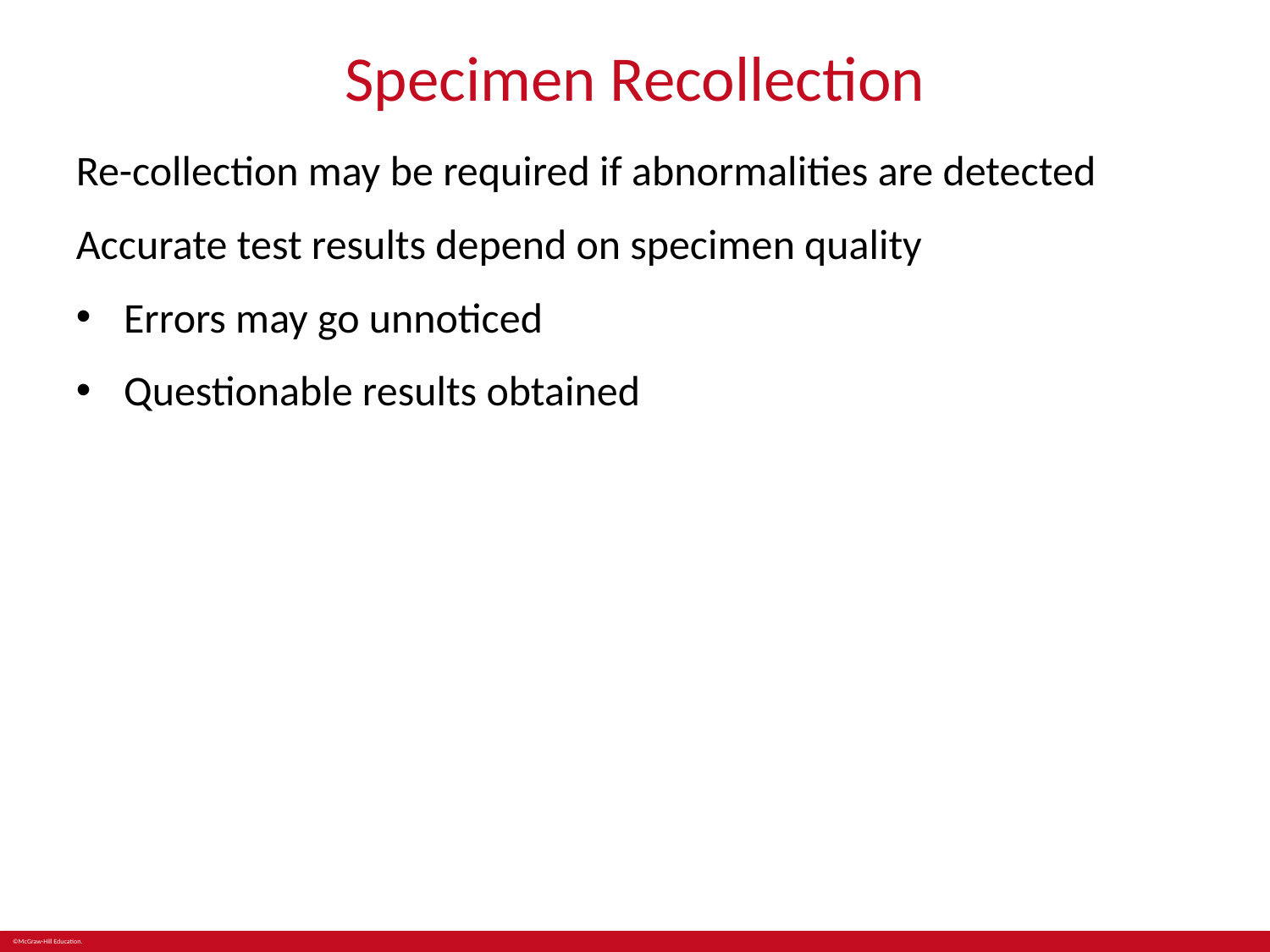

# Specimen Recollection
Re-collection may be required if abnormalities are detected
Accurate test results depend on specimen quality
Errors may go unnoticed
Questionable results obtained